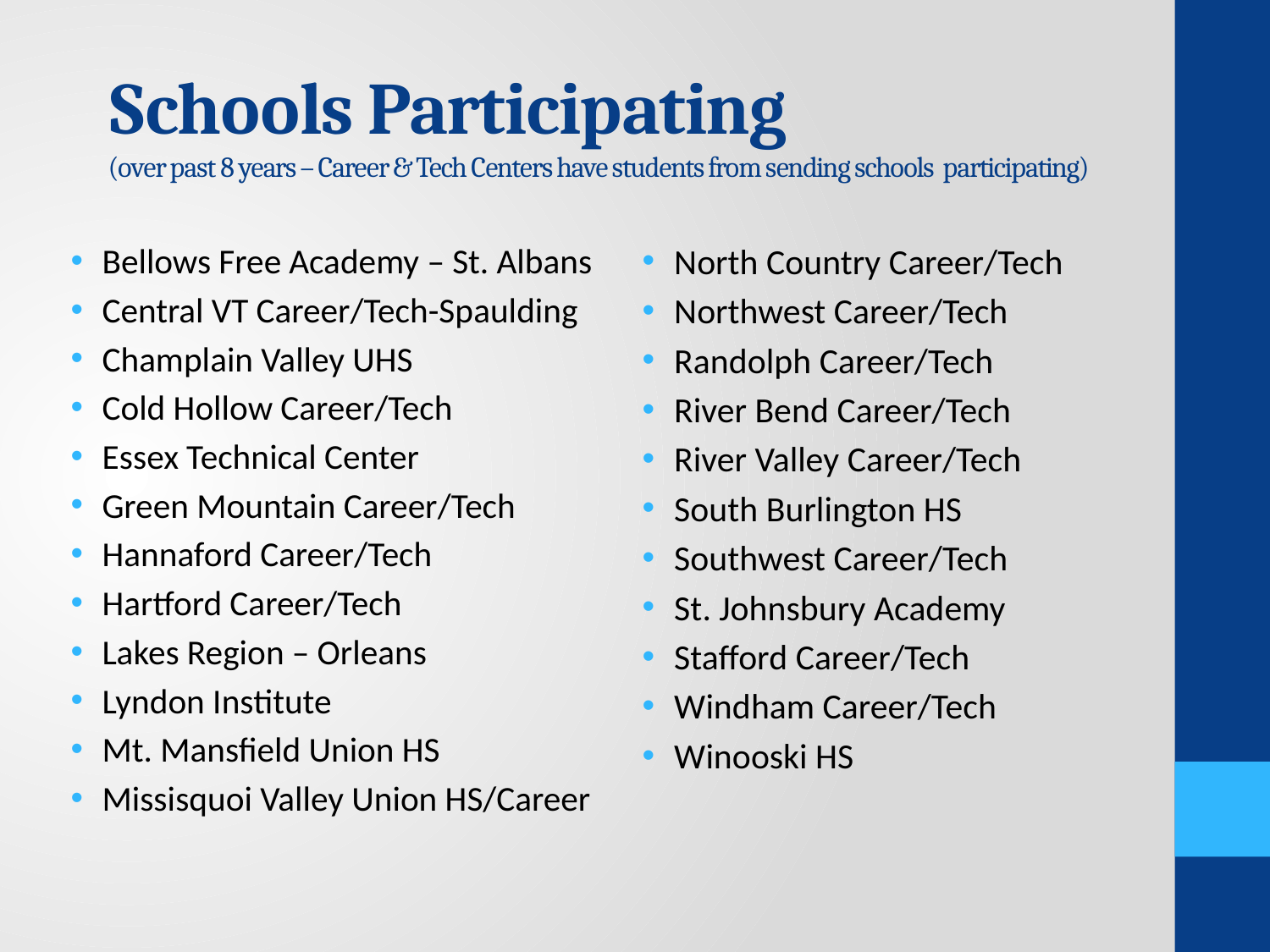

# Schools Participating (over past 8 years – Career & Tech Centers have students from sending schools  participating)
Bellows Free Academy – St. Albans
Central VT Career/Tech-Spaulding
Champlain Valley UHS
Cold Hollow Career/Tech
Essex Technical Center
Green Mountain Career/Tech
Hannaford Career/Tech
Hartford Career/Tech
Lakes Region – Orleans
Lyndon Institute
Mt. Mansfield Union HS
Missisquoi Valley Union HS/Career

North Country Career/Tech
Northwest Career/Tech
Randolph Career/Tech
River Bend Career/Tech
River Valley Career/Tech
South Burlington HS
Southwest Career/Tech
St. Johnsbury Academy
Stafford Career/Tech
Windham Career/Tech
Winooski HS